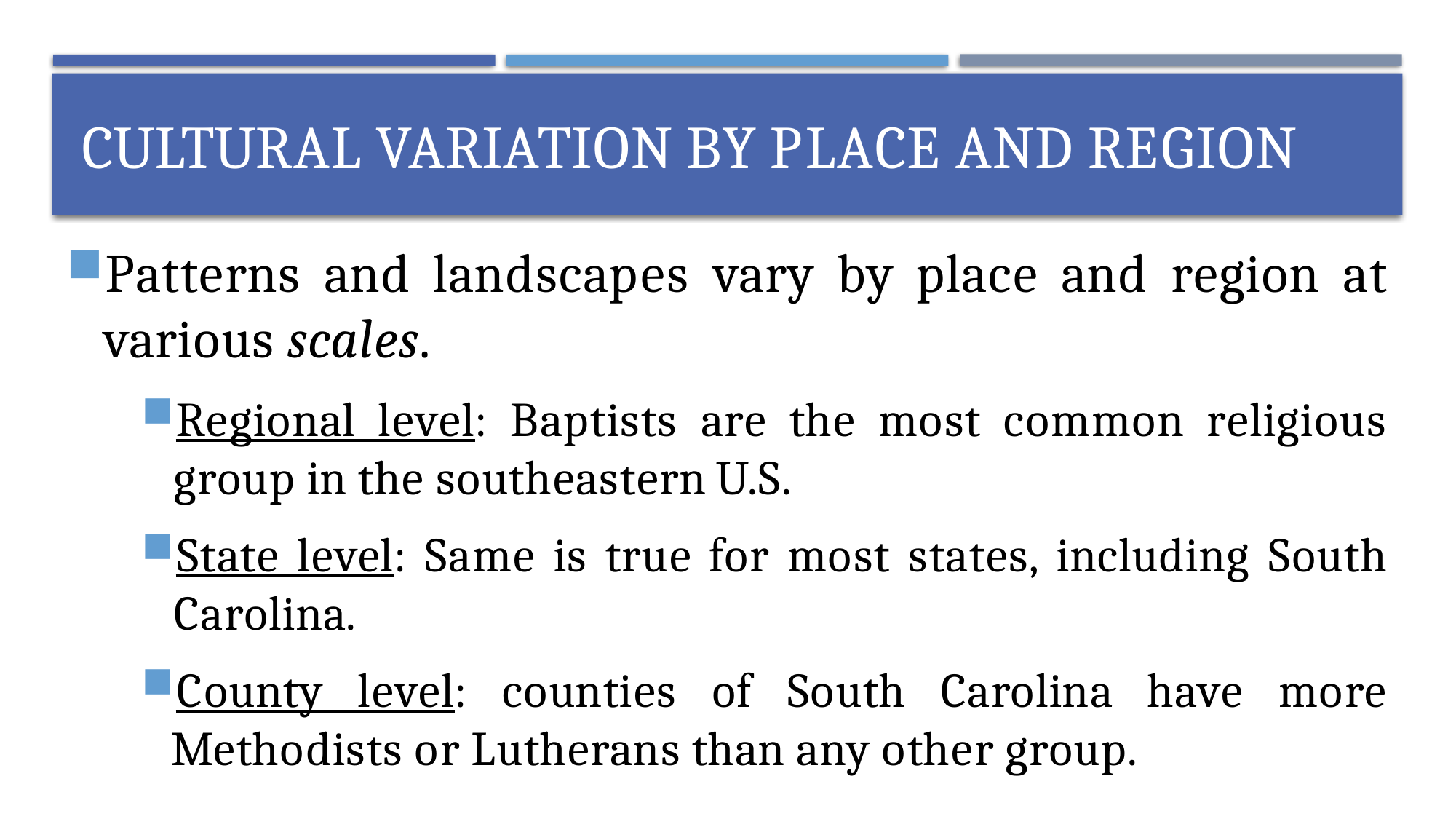

# Cultural variation by place and region
Patterns and landscapes vary by place and region at various scales.
Regional level: Baptists are the most common religious group in the southeastern U.S.
State level: Same is true for most states, including South Carolina.
County level: counties of South Carolina have more Methodists or Lutherans than any other group.